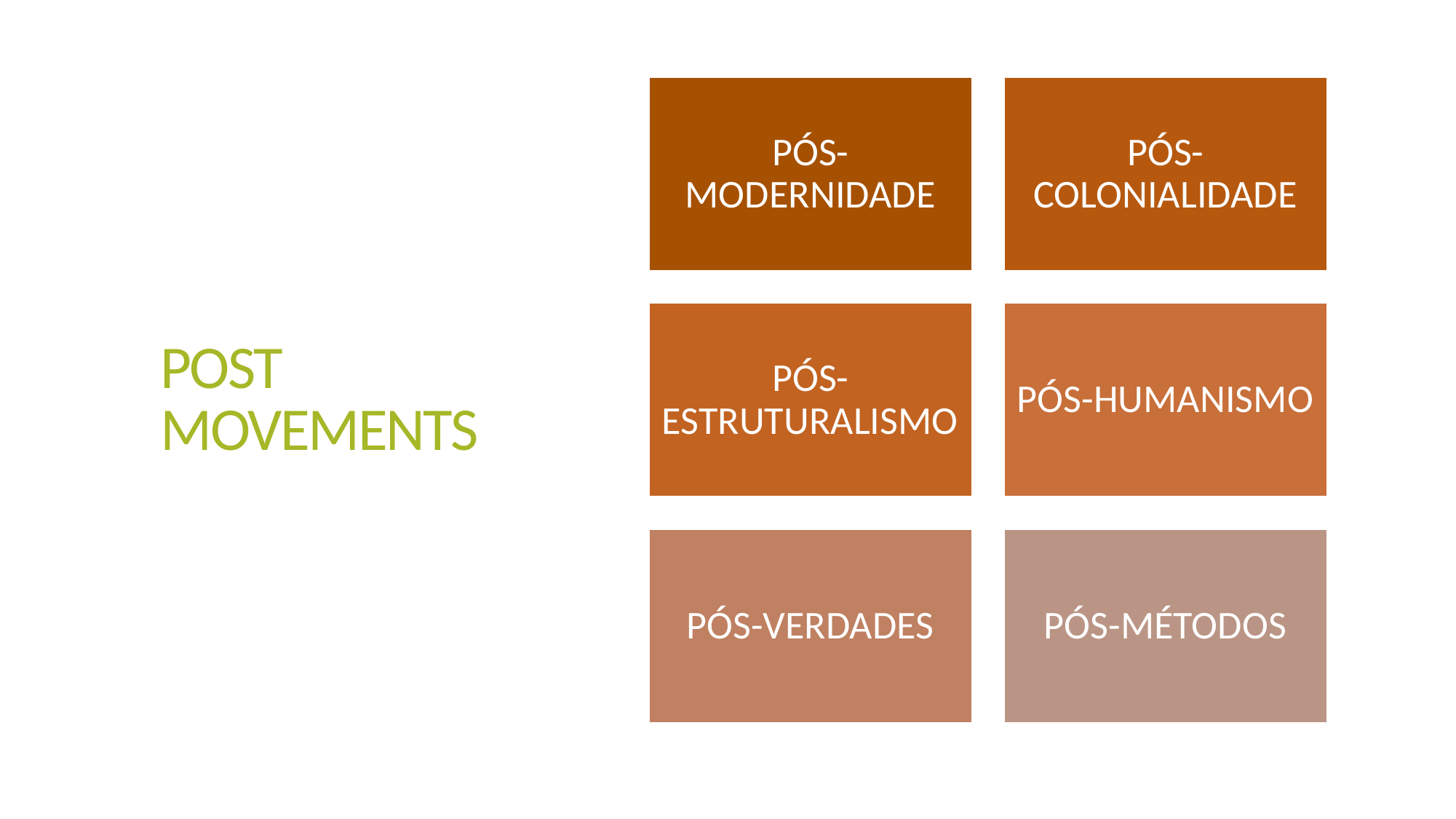

PÓS-MODERNIDADE
PÓS-COLONIALIDADE
PÓS-ESTRUTURALISMO
PÓS-HUMANISMO
PÓS-VERDADES
PÓS-MÉTODOS
# POST MOVEMENTS